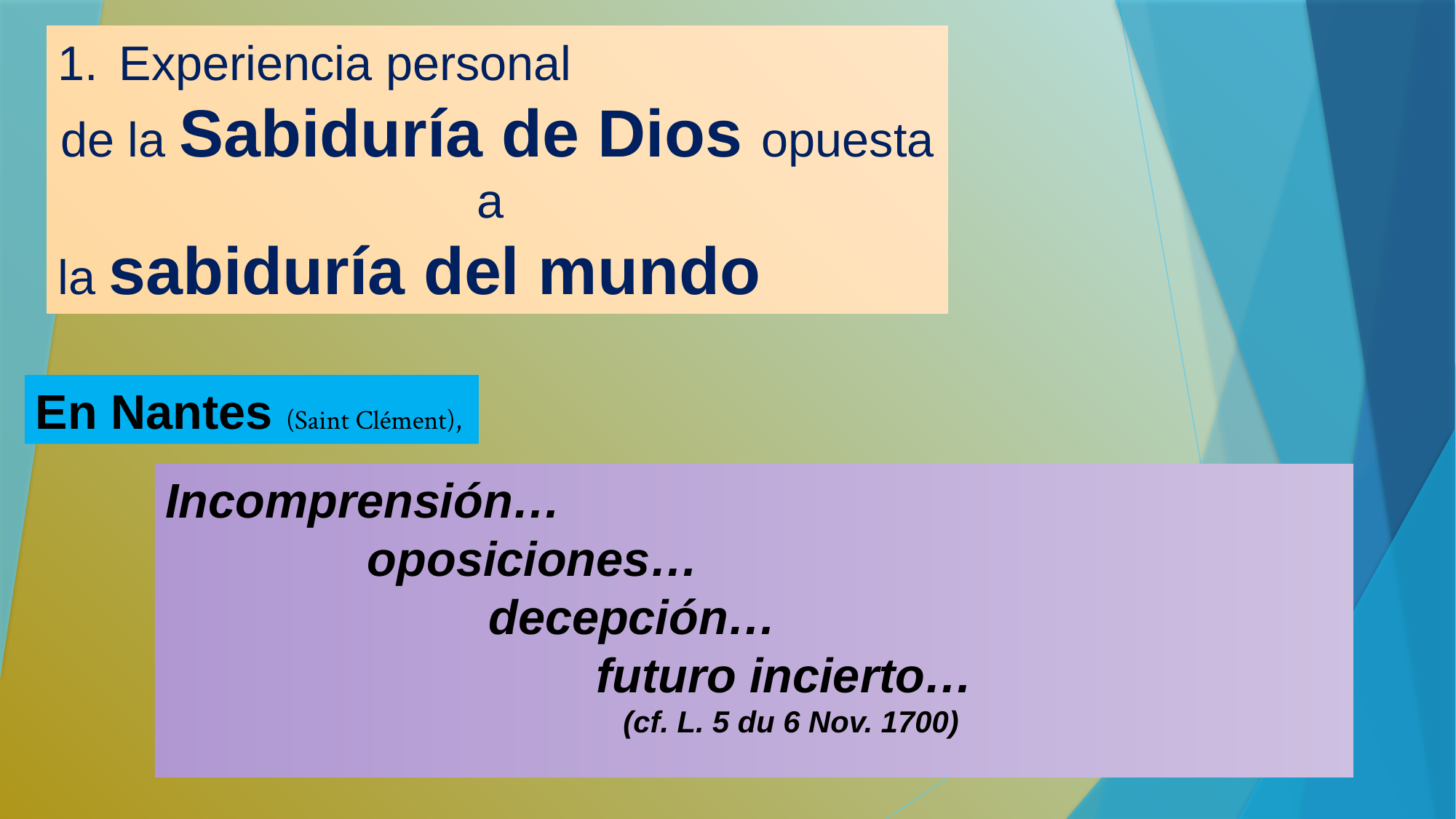

Experiencia personal
de la Sabiduría de Dios opuesta a
la sabiduría del mundo
En Nantes (Saint Clément),
Incomprensión…
               oposiciones…
                        decepción…
                                futuro incierto…
                                                                          (cf. L. 5 du 6 Nov. 1700)